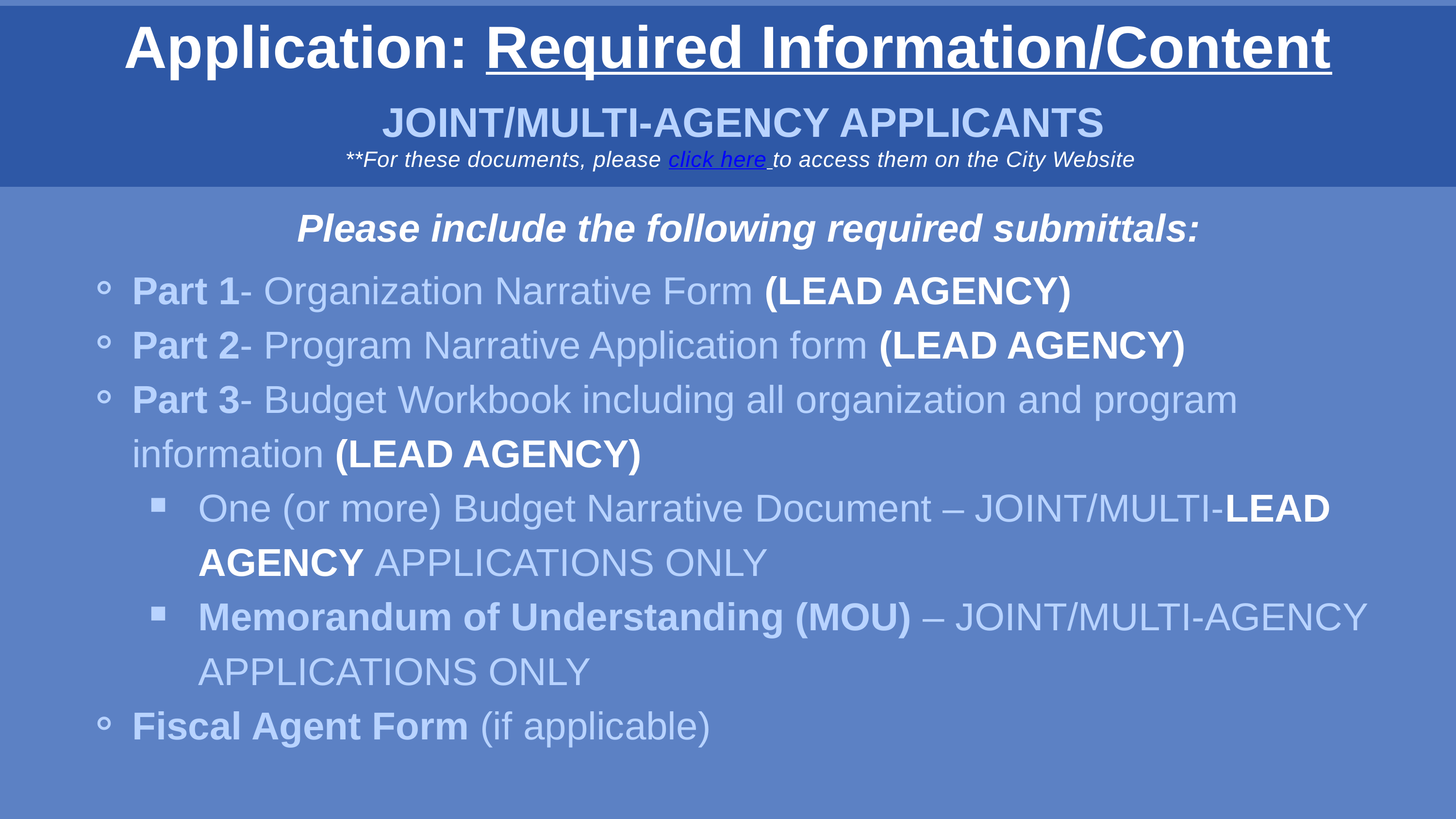

Application: Required Information/Content

JOINT/MULTI-AGENCY APPLICANTS
**For these documents, please click here to access them on the City Website
       Please include the following required submittals:
Part 1- Organization Narrative Form (LEAD AGENCY)
Part 2- Program Narrative Application form (LEAD AGENCY)
Part 3- Budget Workbook including all organization and program information (LEAD AGENCY)
One (or more) Budget Narrative Document – JOINT/MULTI-LEAD AGENCY APPLICATIONS ONLY
Memorandum of Understanding (MOU) – JOINT/MULTI-AGENCY APPLICATIONS ONLY
Fiscal Agent Form (if applicable)